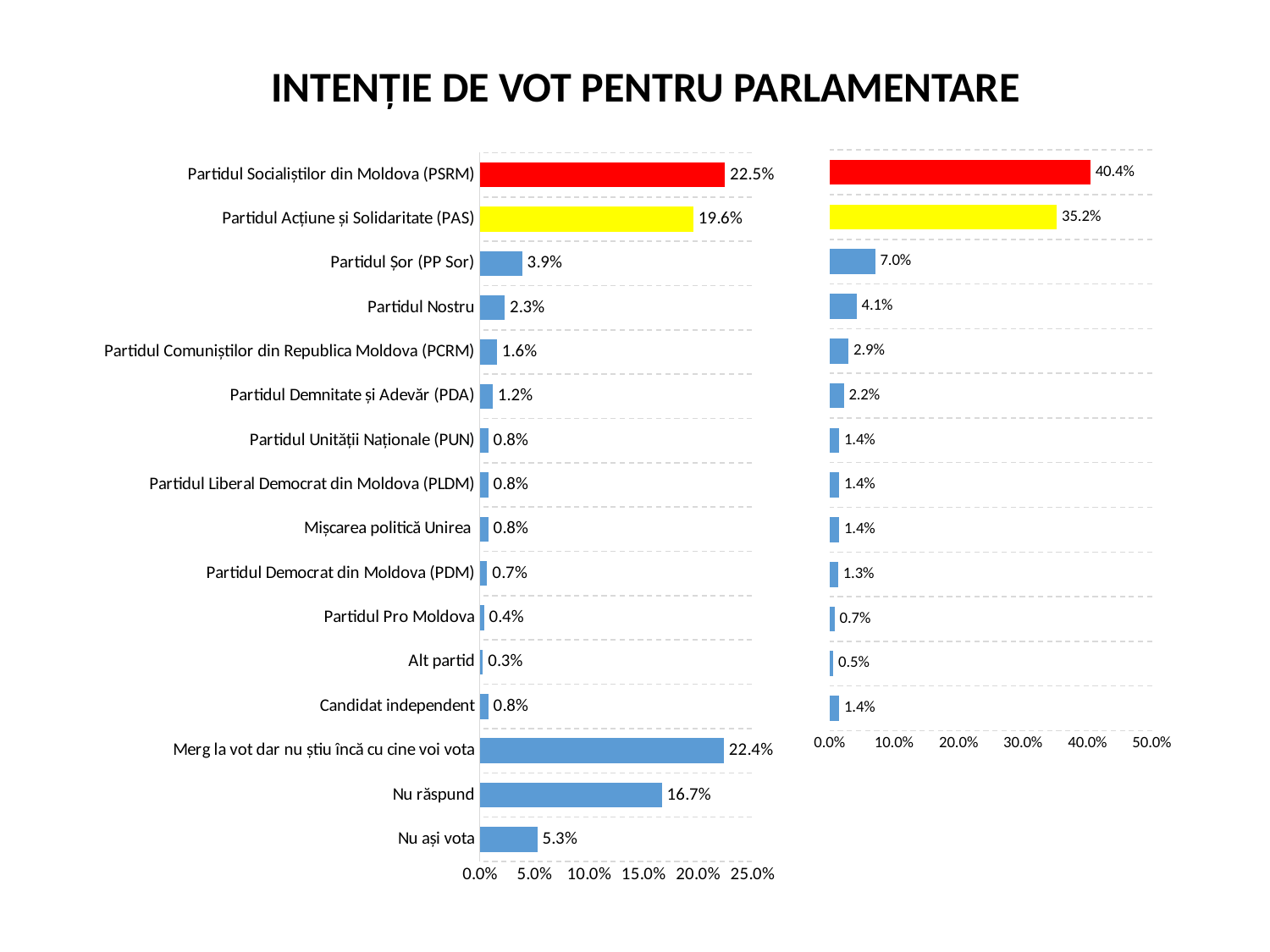

# INTENȚIE DE VOT PENTRU PARLAMENTARE

### Chart

| Category |  |
|---|---|
| Candidat independent | 0.014362657091561938 |
| Alt partid | 0.0053859964093357264 |
| Partidul Pro Moldova | 0.007181328545780969 |
| Partidul Democrat din Moldova (PDM) | 0.012567324955116695 |
| Mișcarea politică Unirea  | 0.014362657091561938 |
| Partidul Liberal Democrat din Moldova (PLDM) | 0.014362657091561938 |
| Partidul Unității Naționale (PUN) | 0.014362657091561938 |
| Partidul Demnitate și Adevăr (PDA) | 0.021543985637342906 |
| Partidul Comuniștilor din Republica Moldova (PCRM) | 0.028725314183123875 |
| Partidul Nostru | 0.04129263913824057 |
| Partidul Șor (PP Sor) | 0.07001795332136444 |
| Partidul Acțiune și Solidaritate (PAS) | 0.3518850987432675 |
| Partidul Socialiștilor din Moldova (PSRM) | 0.40394973070017953 |

### Chart

| Category |  |
|---|---|
| Nu ași vota | 0.053 |
| Nu răspund | 0.167 |
| Merg la vot dar nu știu încă cu cine voi vota | 0.224 |
| Candidat independent | 0.008 |
| Alt partid | 0.003 |
| Partidul Pro Moldova | 0.004 |
| Partidul Democrat din Moldova (PDM) | 0.007 |
| Mișcarea politică Unirea  | 0.008 |
| Partidul Liberal Democrat din Moldova (PLDM) | 0.008 |
| Partidul Unității Naționale (PUN) | 0.008 |
| Partidul Demnitate și Adevăr (PDA) | 0.012 |
| Partidul Comuniștilor din Republica Moldova (PCRM) | 0.016 |
| Partidul Nostru | 0.023 |
| Partidul Șor (PP Sor) | 0.039 |
| Partidul Acțiune și Solidaritate (PAS) | 0.196 |
| Partidul Socialiștilor din Moldova (PSRM) | 0.225 |